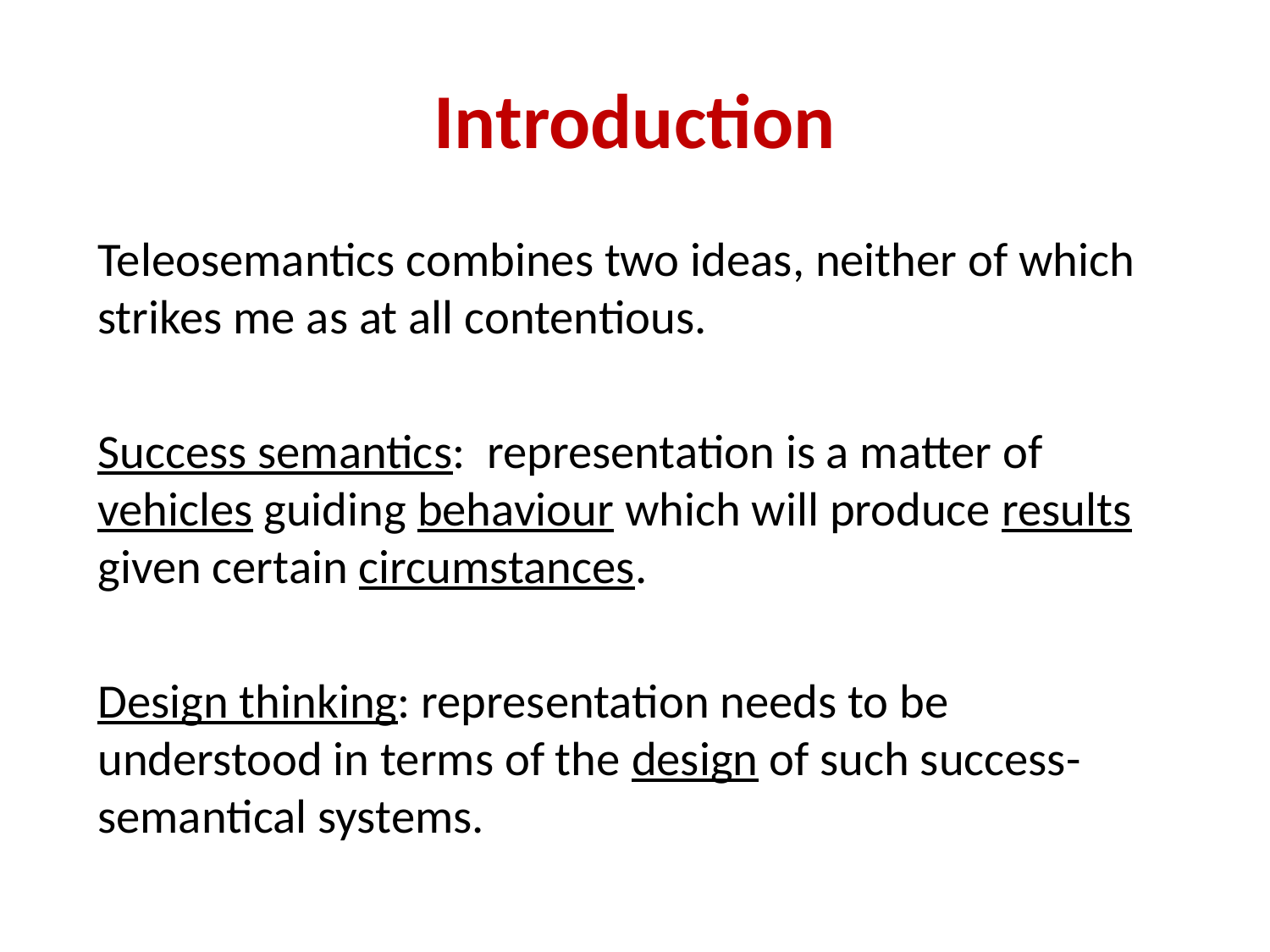

# Introduction
Teleosemantics combines two ideas, neither of which strikes me as at all contentious.

Success semantics:  representation is a matter of vehicles guiding behaviour which will produce results given certain circumstances.

Design thinking: representation needs to be understood in terms of the design of such success-semantical systems.